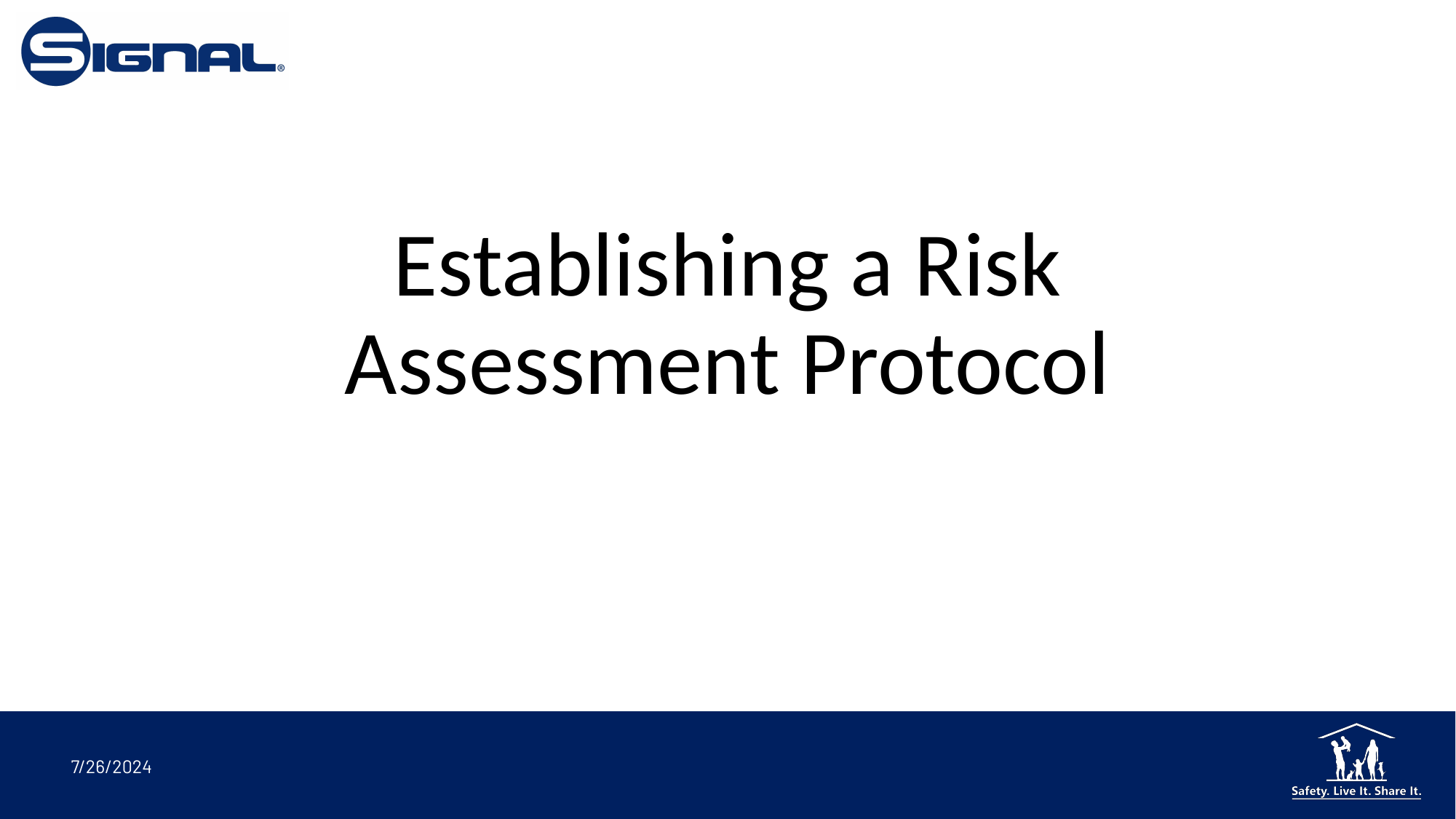

# Establishing a Risk Assessment Protocol

7/26/2024